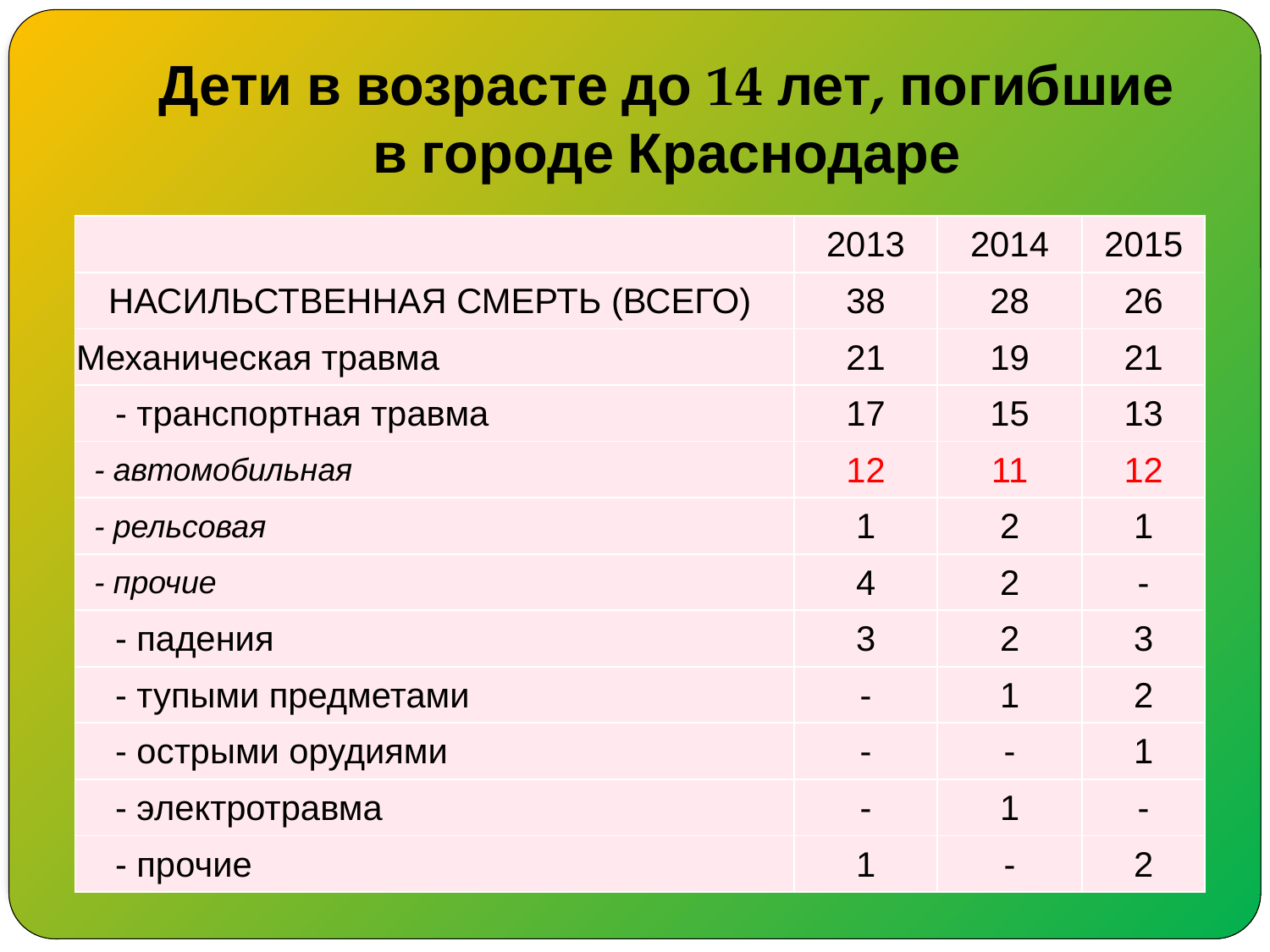

# Дети в возрасте до 14 лет, погибшие в городе Краснодаре
|  | 2013 | 2014 | 2015 |
| --- | --- | --- | --- |
| НАСИЛЬСТВЕННАЯ СМЕРТЬ (ВСЕГО) | 38 | 28 | 26 |
| Механическая травма | 21 | 19 | 21 |
| - транспортная травма | 17 | 15 | 13 |
| - автомобильная | 12 | 11 | 12 |
| - рельсовая | 1 | 2 | 1 |
| - прочие | 4 | 2 | - |
| - падения | 3 | 2 | 3 |
| - тупыми предметами | - | 1 | 2 |
| - острыми орудиями | - | - | 1 |
| - электротравма | - | 1 | - |
| - прочие | 1 | - | 2 |